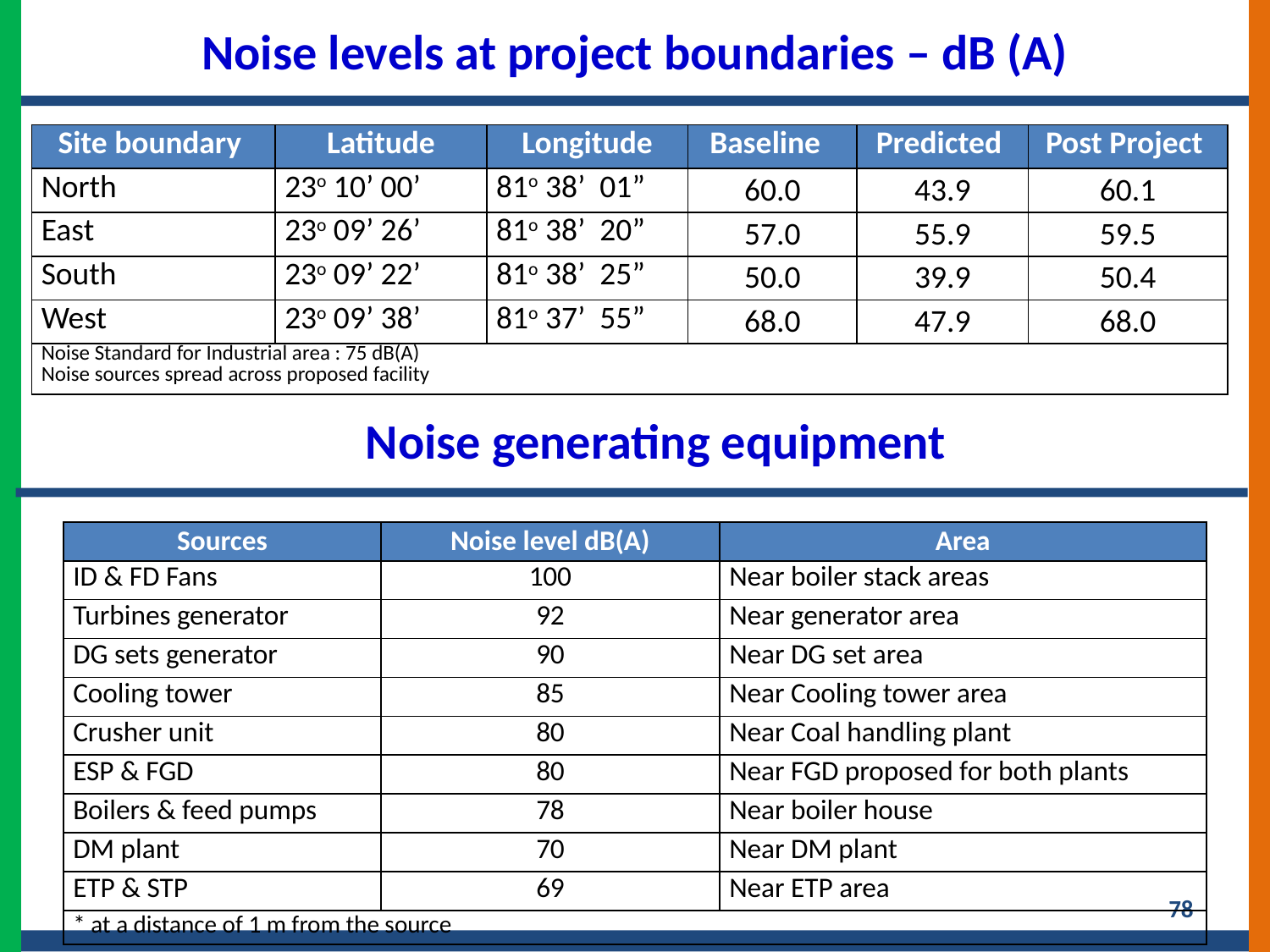

Noise levels at project boundaries – dB (A)

| Site boundary | Latitude | Longitude | Baseline | Predicted | Post Project |
| --- | --- | --- | --- | --- | --- |
| North | 23o 10’ 00’ | 81o 38’  01” | 60.0 | 43.9 | 60.1 |
| East | 23o 09’ 26’ | 81o 38’  20” | 57.0 | 55.9 | 59.5 |
| South | 23o 09’ 22’ | 81o 38’  25” | 50.0 | 39.9 | 50.4 |
| West | 23o 09’ 38’ | 81o 37’  55” | 68.0 | 47.9 | 68.0 |
| Noise Standard for Industrial area : 75 dB(A) Noise sources spread across proposed facility |  |  |  |  |  |

Noise generating equipment
| Sources | Noise level dB(A) | Area |
| --- | --- | --- |
| ID & FD Fans | 100 | Near boiler stack areas |
| Turbines generator | 92 | Near generator area |
| DG sets generator | 90 | Near DG set area |
| Cooling tower | 85 | Near Cooling tower area |
| Crusher unit | 80 | Near Coal handling plant |
| ESP & FGD | 80 | Near FGD proposed for both plants |
| Boilers & feed pumps | 78 | Near boiler house |
| DM plant | 70 | Near DM plant |
| ETP & STP | 69 | Near ETP area |
| \* at a distance of 1 m from the source |  |  |
78